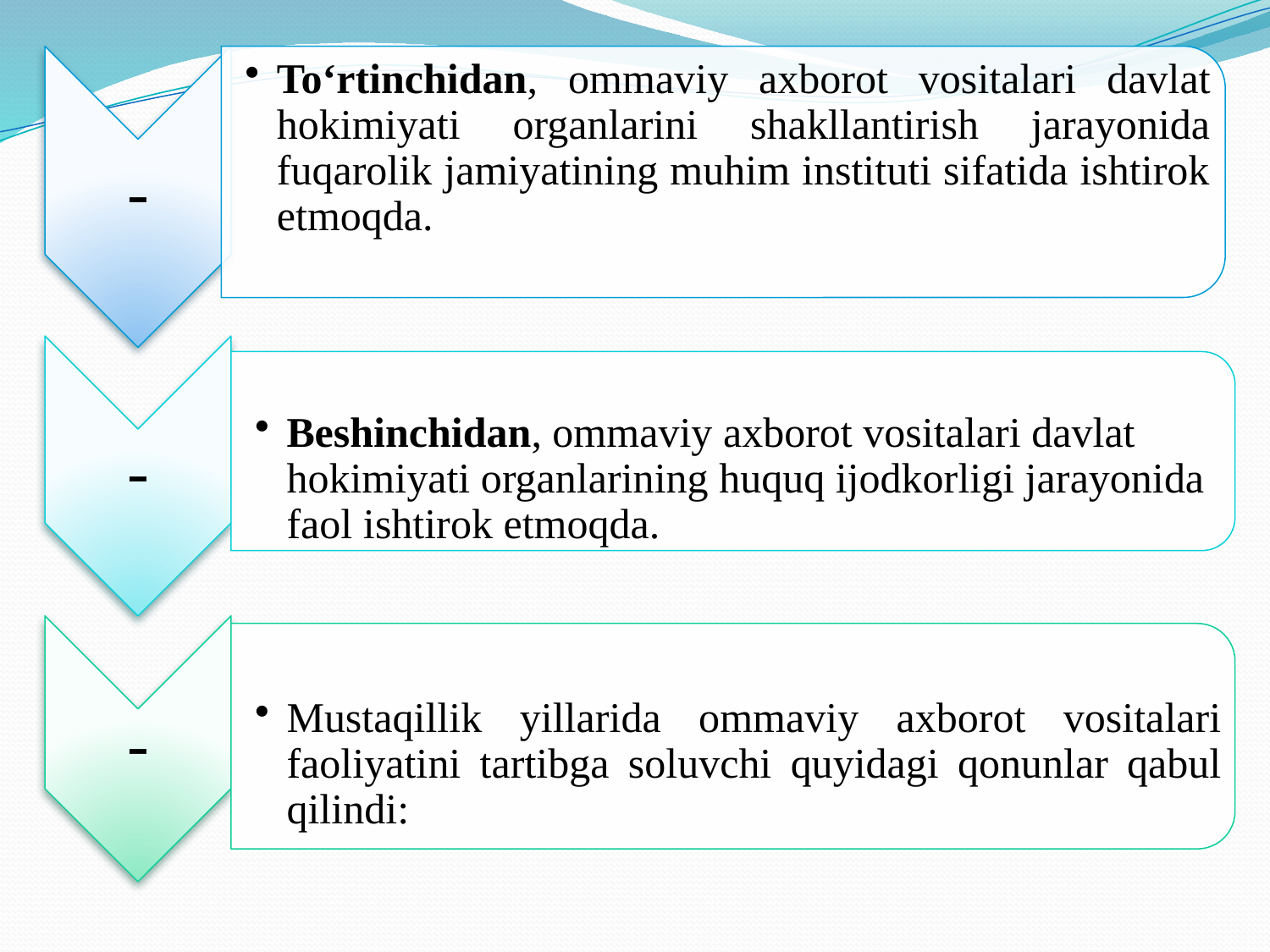

-

To‘rtinchidan, ommaviy axborot vositalari davlat hokimiyati organlarini shakllantirish jarayonida fuqarolik jamiyatining muhim instituti sifatida ishtirok etmoqda.

-

Beshinchidan, ommaviy axborot vositalari davlat hokimiyati organlarining huquq ijodkorligi jarayonida faol ishtirok etmoqda.

-

Mustaqillik yillarida ommaviy axborot vositalari faoliyatini tartibga soluvchi quyidagi qonunlar qabul qilindi: